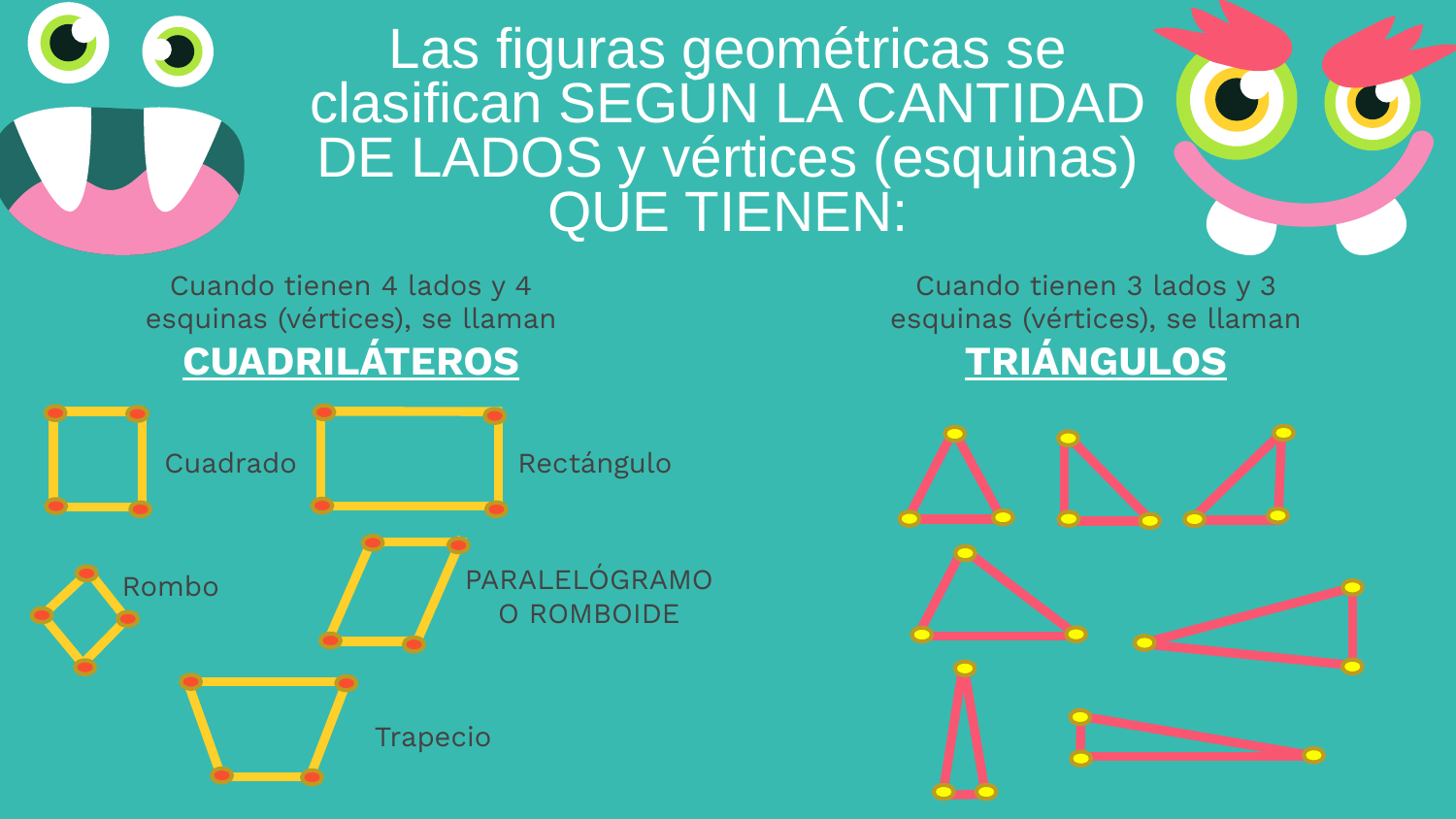

# Las figuras geométricas se clasifican SEGÚN LA CANTIDAD DE LADOS y vértices (esquinas) QUE TIENEN:
Cuando tienen 4 lados y 4 esquinas (vértices), se llaman CUADRILÁTEROS
Cuando tienen 3 lados y 3 esquinas (vértices), se llaman TRIÁNGULOS

Cuadrado
Rectángulo

PARALELÓGRAMO O ROMBOIDE

Rombo

Trapecio